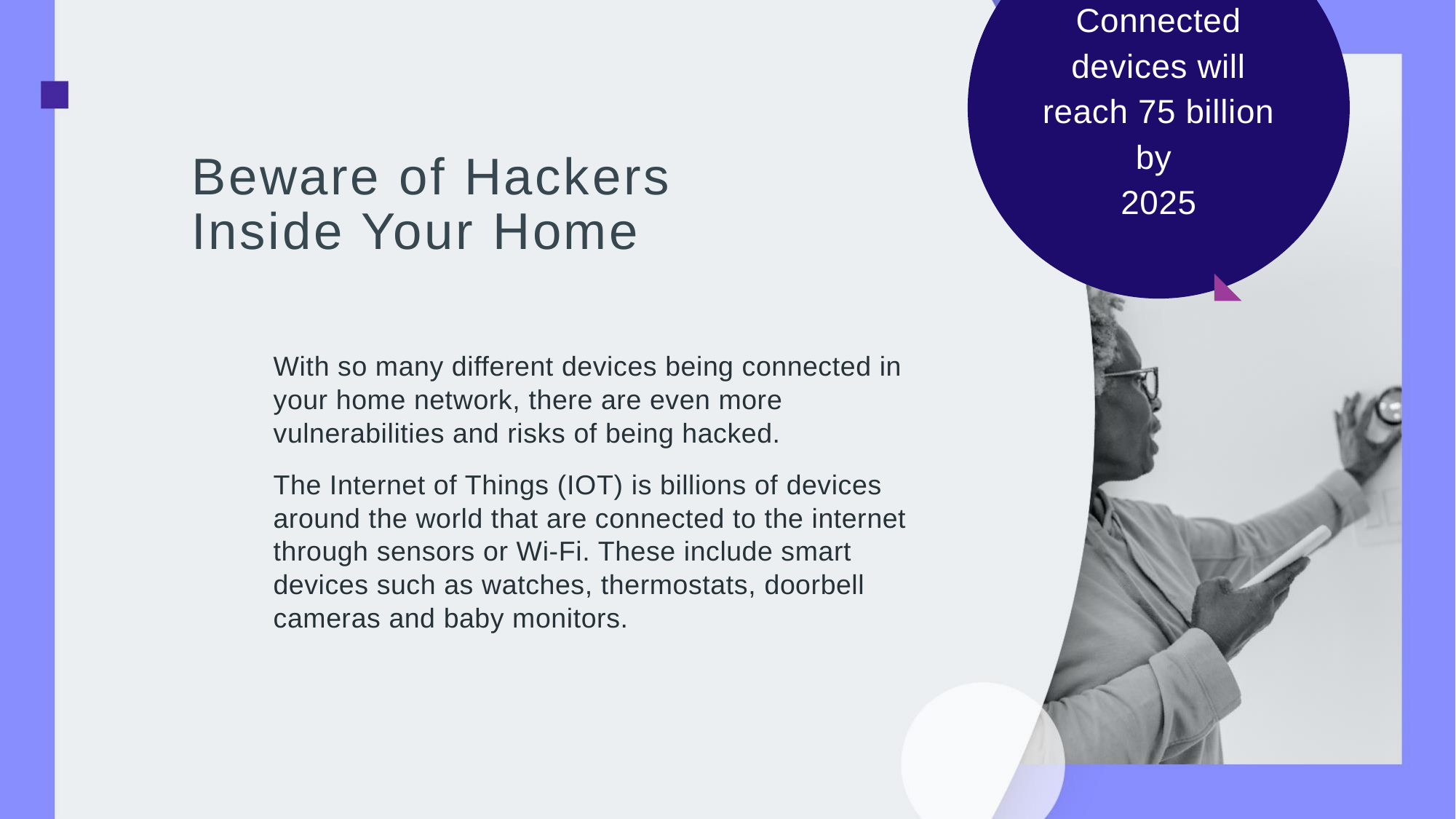

Connected devices will reach 75 billion by
2025
Beware of Hackers Inside Your Home

With so many different devices being connected in your home network, there are even more vulnerabilities and risks of being hacked.
The Internet of Things (IOT) is billions of devices
around the world that are connected to the internet through sensors or Wi-Fi. These include smart devices such as watches, thermostats, doorbell cameras and baby monitors.